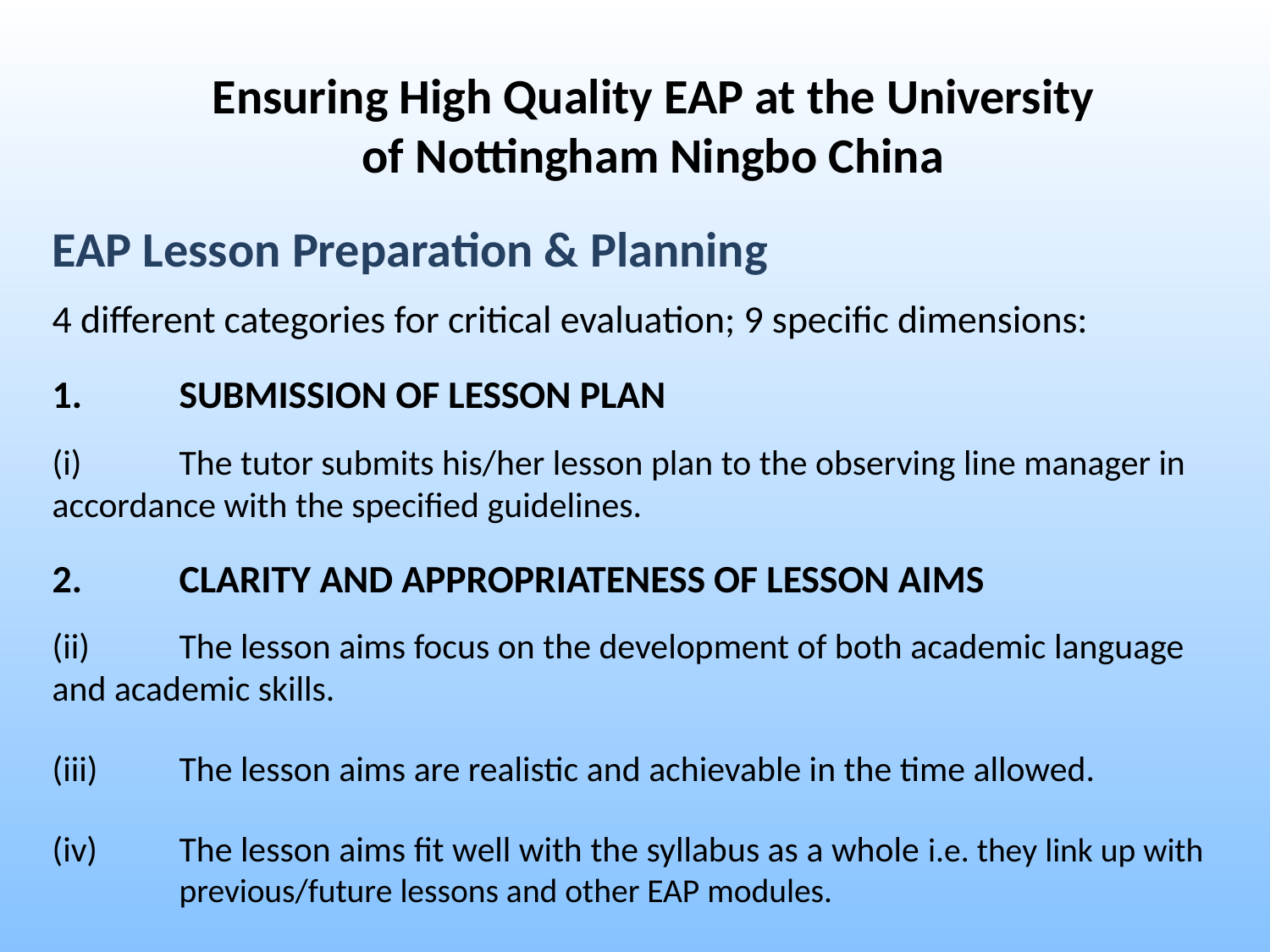

Ensuring High Quality EAP at the University of Nottingham Ningbo China
EAP Lesson Preparation & Planning

4 different categories for critical evaluation; 9 specific dimensions:

1. 	SUBMISSION OF LESSON PLAN

(i) 	The tutor submits his/her lesson plan to the observing line manager in 	accordance with the specified guidelines.

2. 	CLARITY AND APPROPRIATENESS OF LESSON AIMS

(ii) 	The lesson aims focus on the development of both academic language 	and academic skills.

(iii)	The lesson aims are realistic and achievable in the time allowed.

(iv)	The lesson aims fit well with the syllabus as a whole i.e. they link up with 	previous/future lessons and other EAP modules.